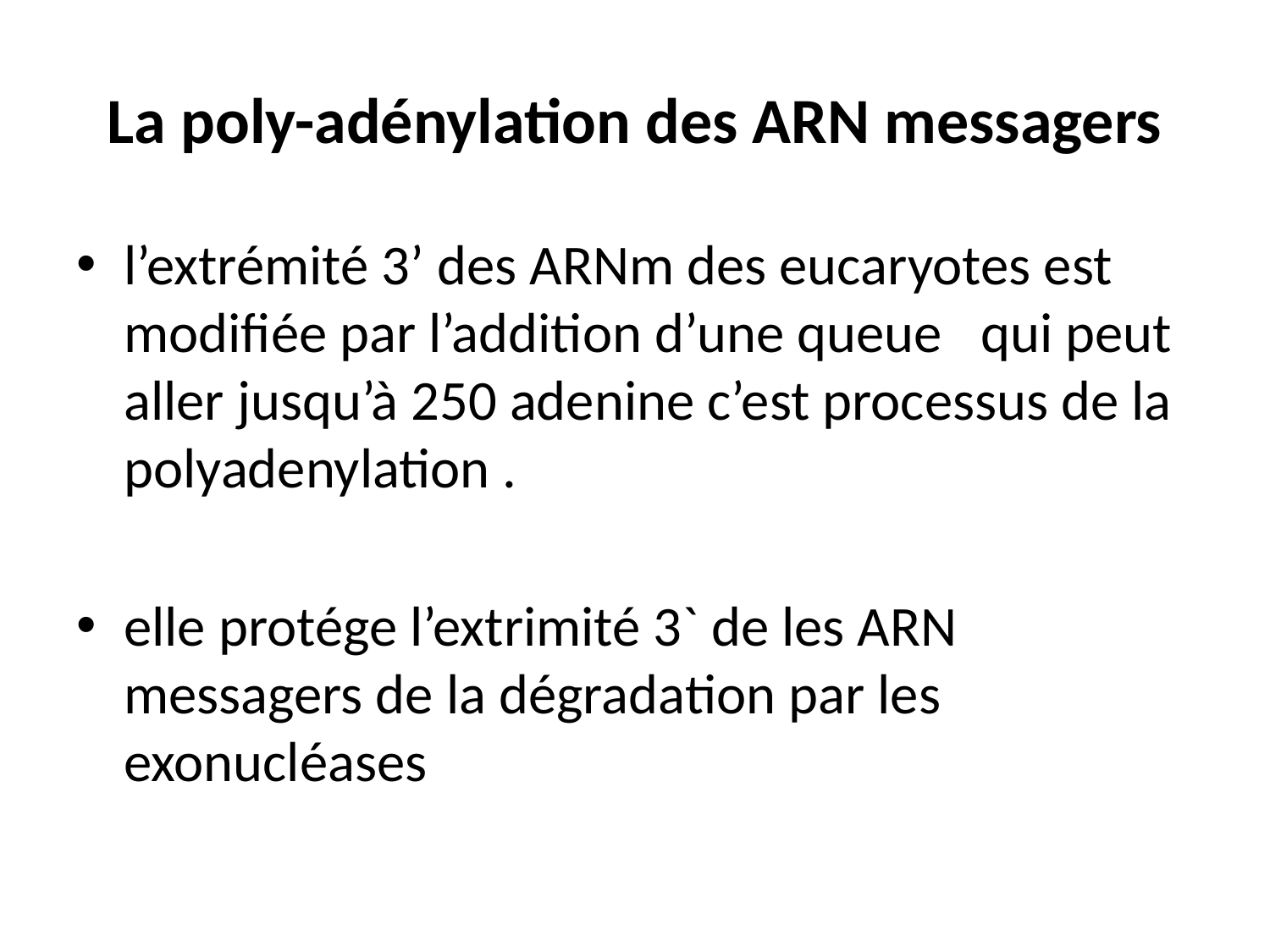

# La poly-adénylation des ARN messagers
l’extrémité 3’ des ARNm des eucaryotes est modifiée par l’addition d’une queue   qui peut aller jusqu’à 250 adenine c’est processus de la polyadenylation .

elle protége l’extrimité 3` de les ARN messagers de la dégradation par les exonucléases